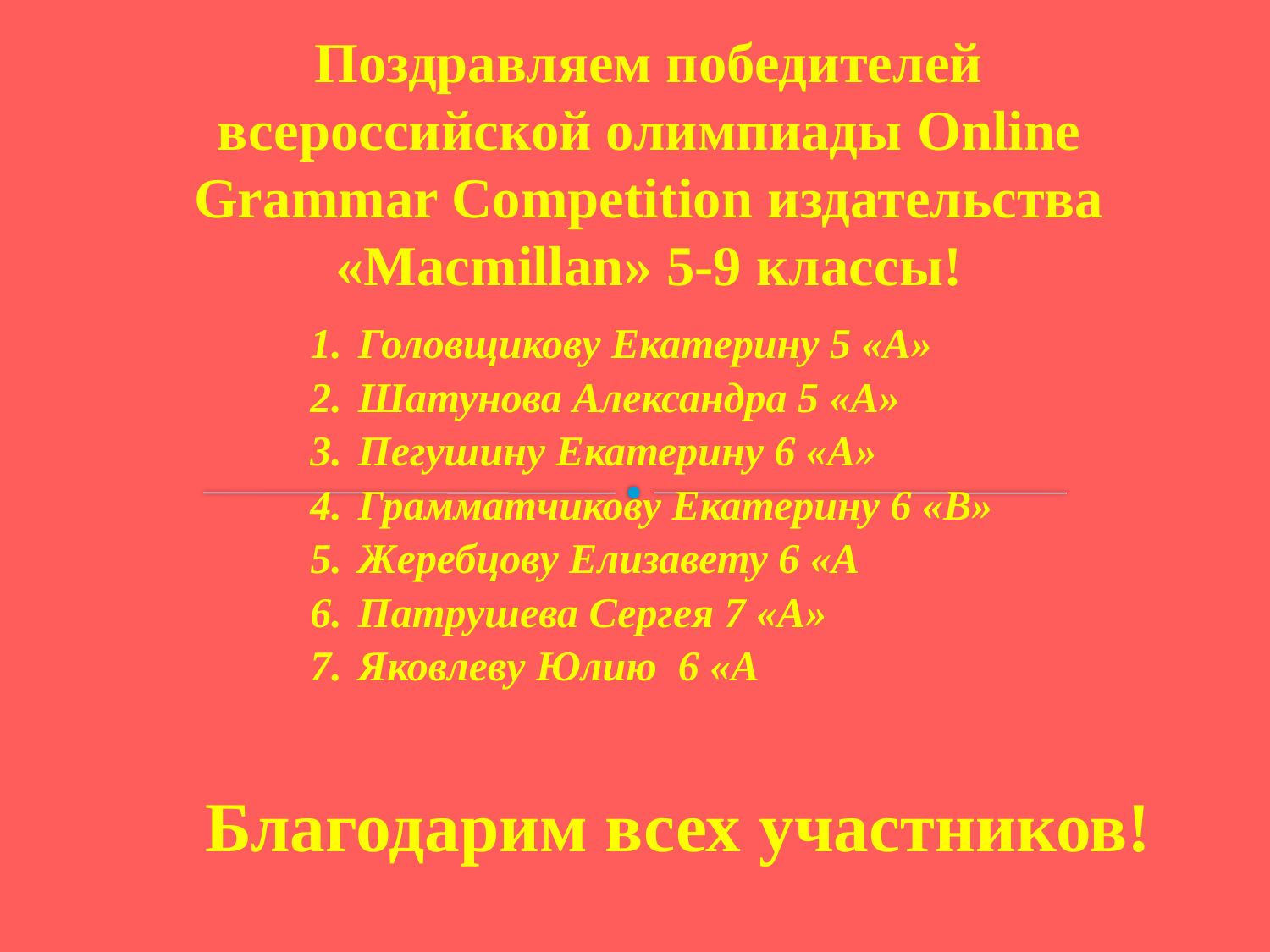

# Поздравляем победителей всероссийской олимпиады Online Grammar Competition издательства «Macmillan» 5-9 классы!
| Головщикову Екатерину 5 «А» Шатунова Александра 5 «А» Пегушину Екатерину 6 «А» Грамматчикову Екатерину 6 «В» Жеребцову Елизавету 6 «А Патрушева Сергея 7 «А» Яковлеву Юлию 6 «А |
| --- |
Благодарим всех участников!